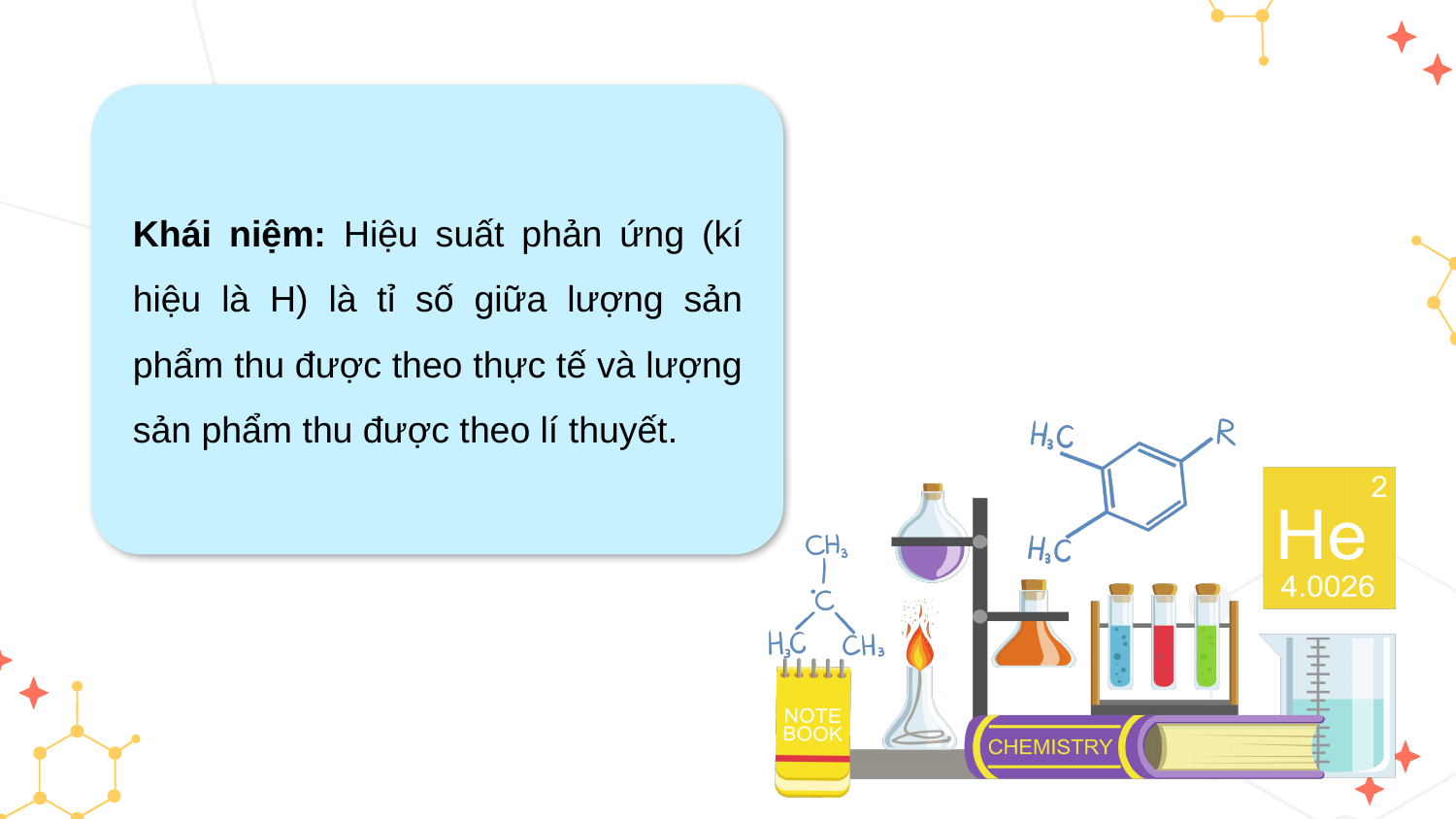

Khái niệm: Hiệu suất phản ứng (kí hiệu là H) là tỉ số giữa lượng sản phẩm thu được theo thực tế và lượng sản phẩm thu được theo lí thuyết.